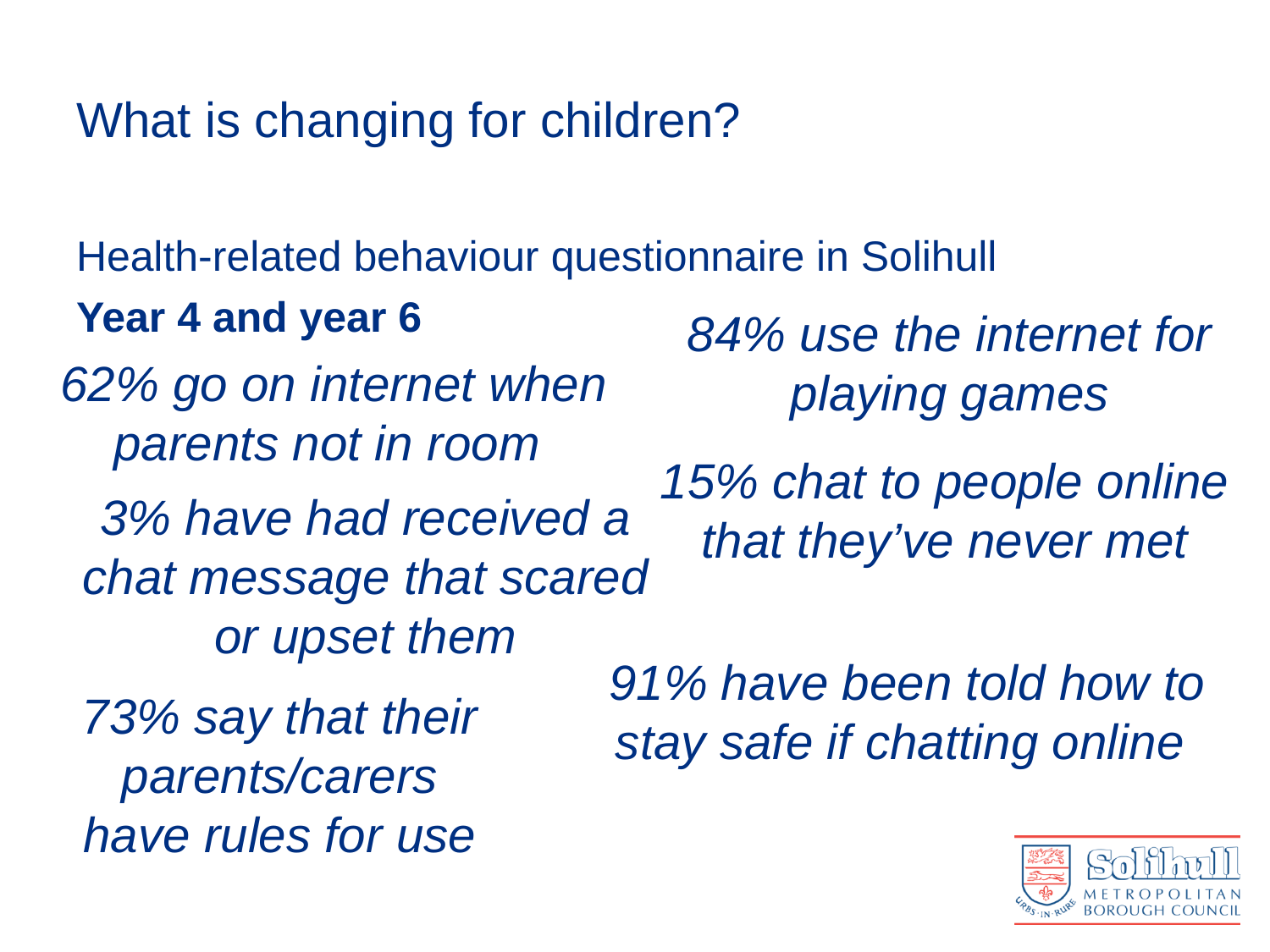

# What is changing for children?
Health-related behaviour questionnaire in Solihull
Year 4 and year 6

84% use the internet for playing games
62% go on internet when parents not in room
15% chat to people online that they’ve never met
3% have had received a chat message that scared or upset them
91% have been told how to stay safe if chatting online
73% say that their parents/carers have rules for use